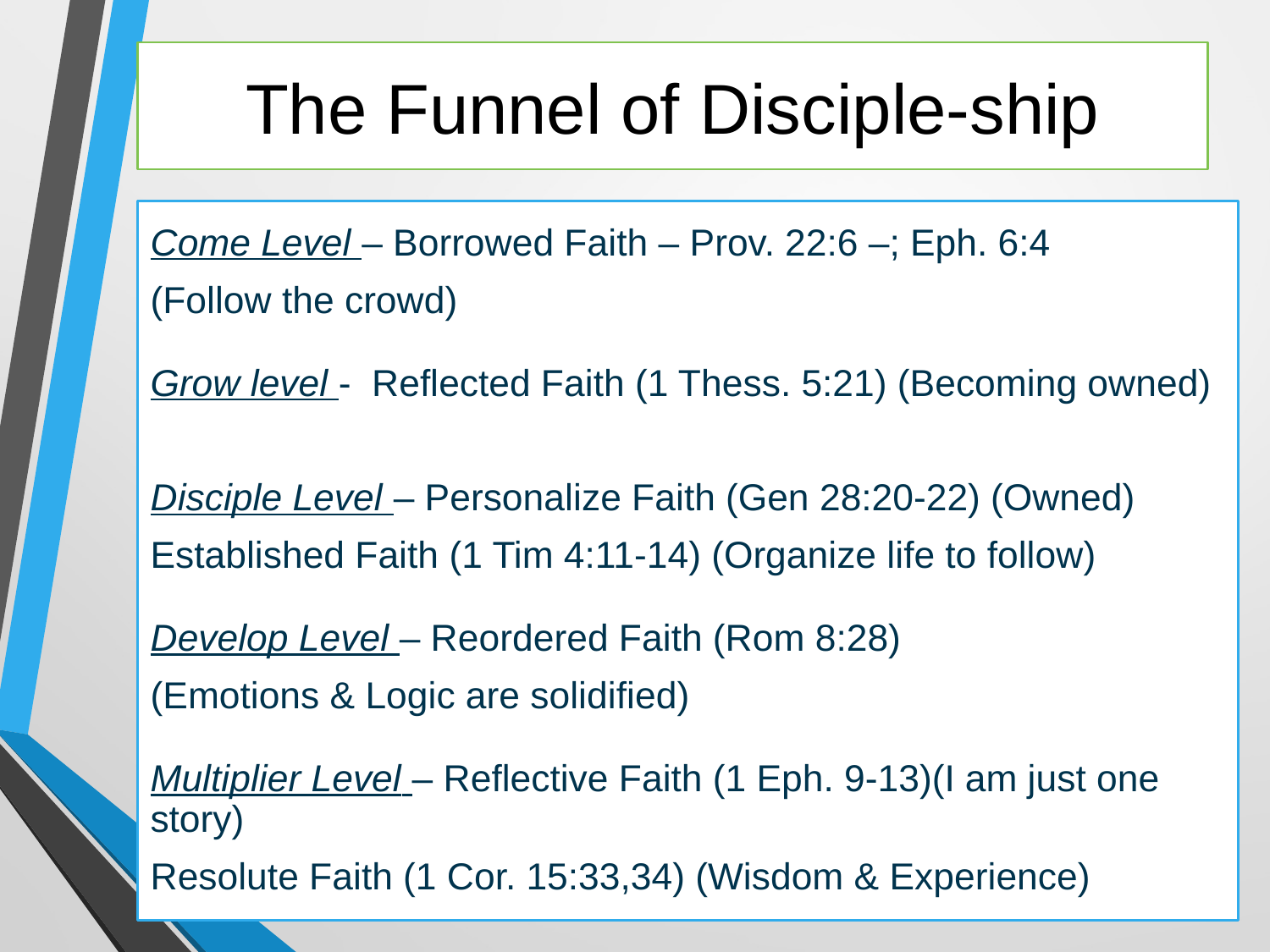

# The Funnel of Disciple-ship
Come Level – Borrowed Faith – Prov. 22:6 –; Eph. 6:4
(Follow the crowd)

Grow level -  Reflected Faith (1 Thess. 5:21) (Becoming owned)

Disciple Level – Personalize Faith (Gen 28:20-22) (Owned)
Established Faith (1 Tim 4:11-14) (Organize life to follow)

Develop Level – Reordered Faith (Rom 8:28)
(Emotions & Logic are solidified)

Multiplier Level – Reflective Faith (1 Eph. 9-13)(I am just one story)
Resolute Faith (1 Cor. 15:33,34) (Wisdom & Experience)